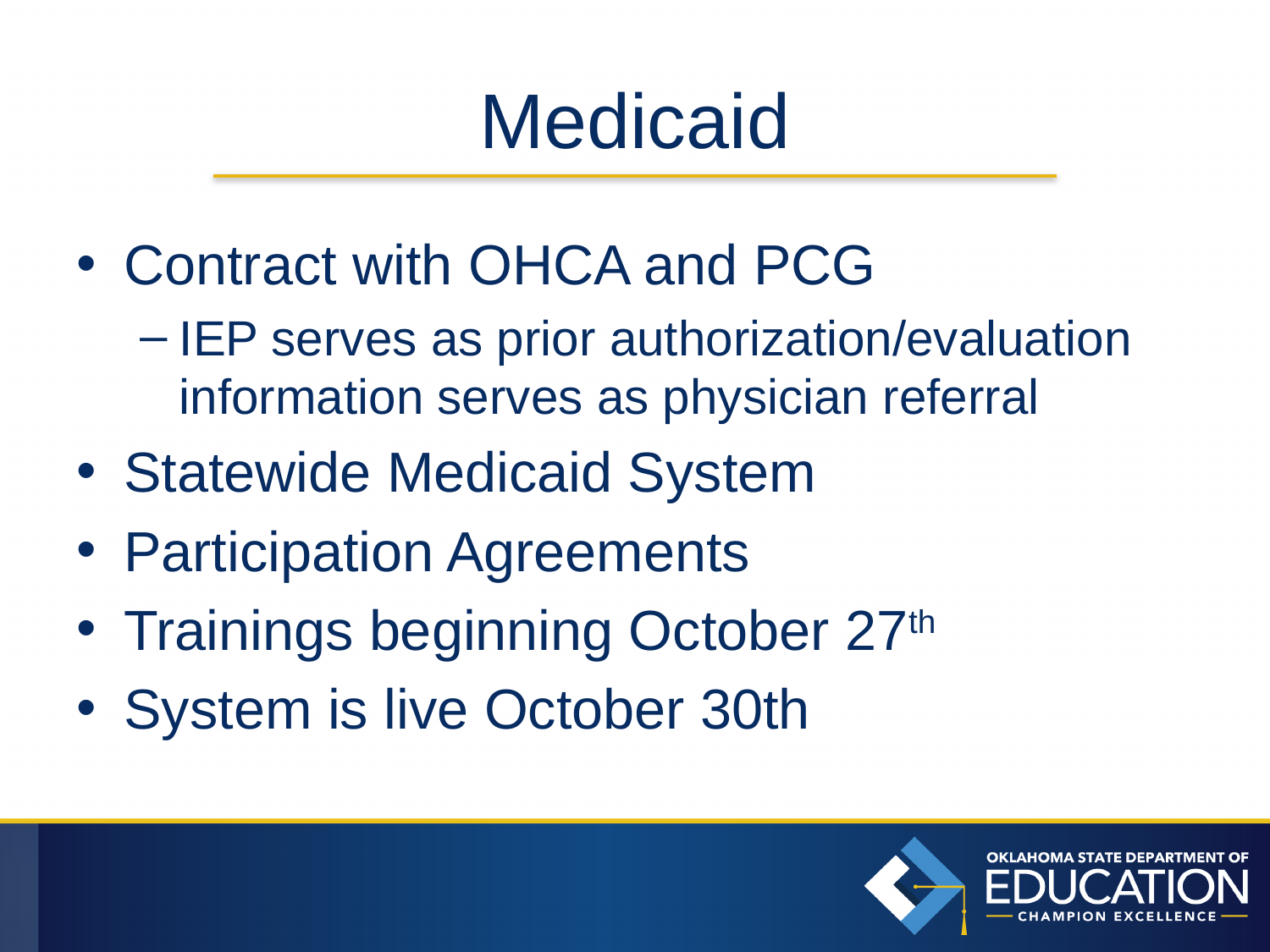

# Medicaid
Contract with OHCA and PCG
IEP serves as prior authorization/evaluation information serves as physician referral
Statewide Medicaid System
Participation Agreements
Trainings beginning October 27th
System is live October 30th